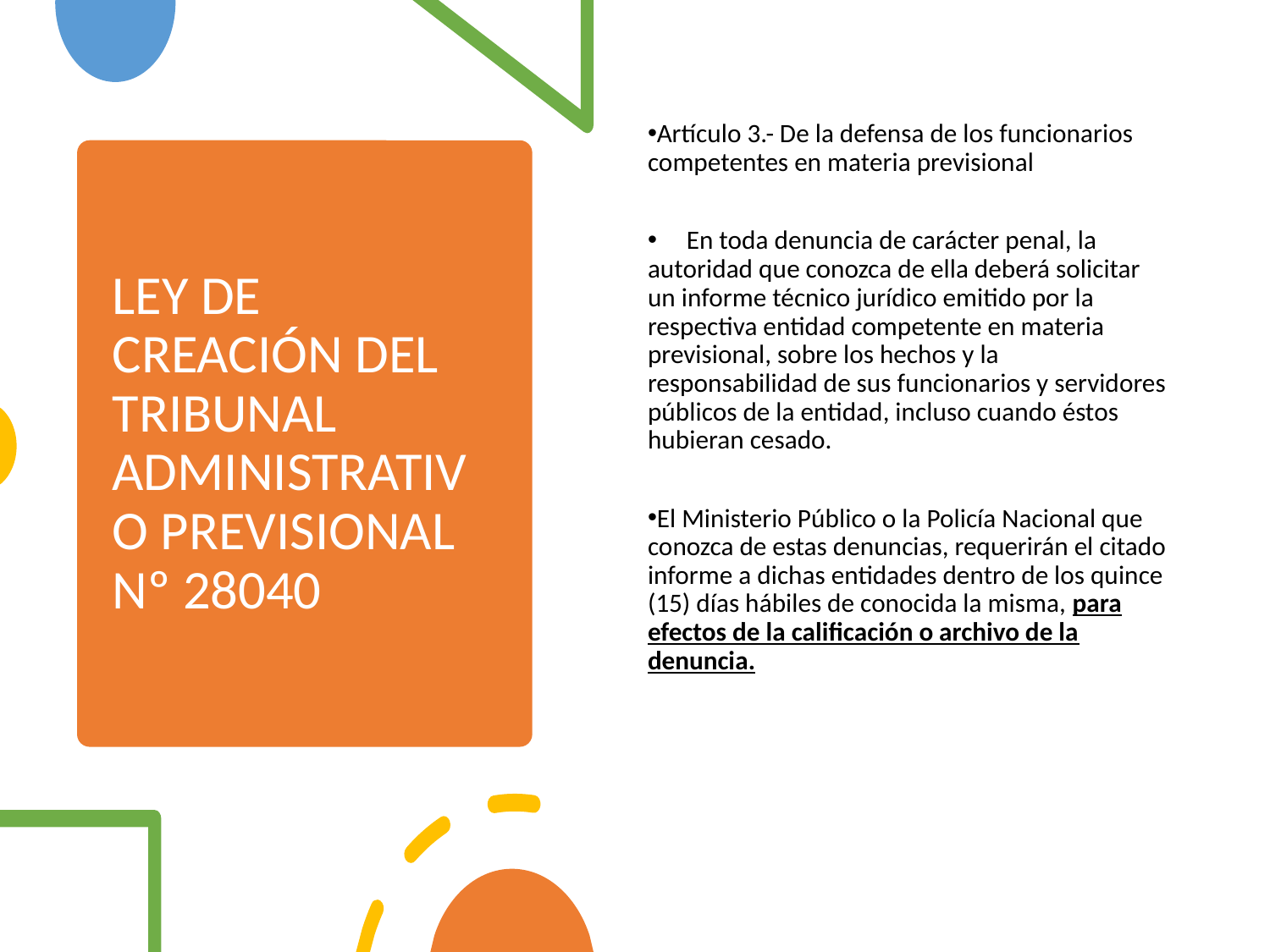

Artículo 3.- De la defensa de los funcionarios competentes en materia previsional

     En toda denuncia de carácter penal, la autoridad que conozca de ella deberá solicitar un informe técnico jurídico emitido por la respectiva entidad competente en materia previsional, sobre los hechos y la responsabilidad de sus funcionarios y servidores públicos de la entidad, incluso cuando éstos hubieran cesado.

El Ministerio Público o la Policía Nacional que conozca de estas denuncias, requerirán el citado informe a dichas entidades dentro de los quince (15) días hábiles de conocida la misma, para efectos de la calificación o archivo de la denuncia.

# LEY DE CREACIÓN DEL TRIBUNAL ADMINISTRATIVO PREVISIONAL Nº 28040